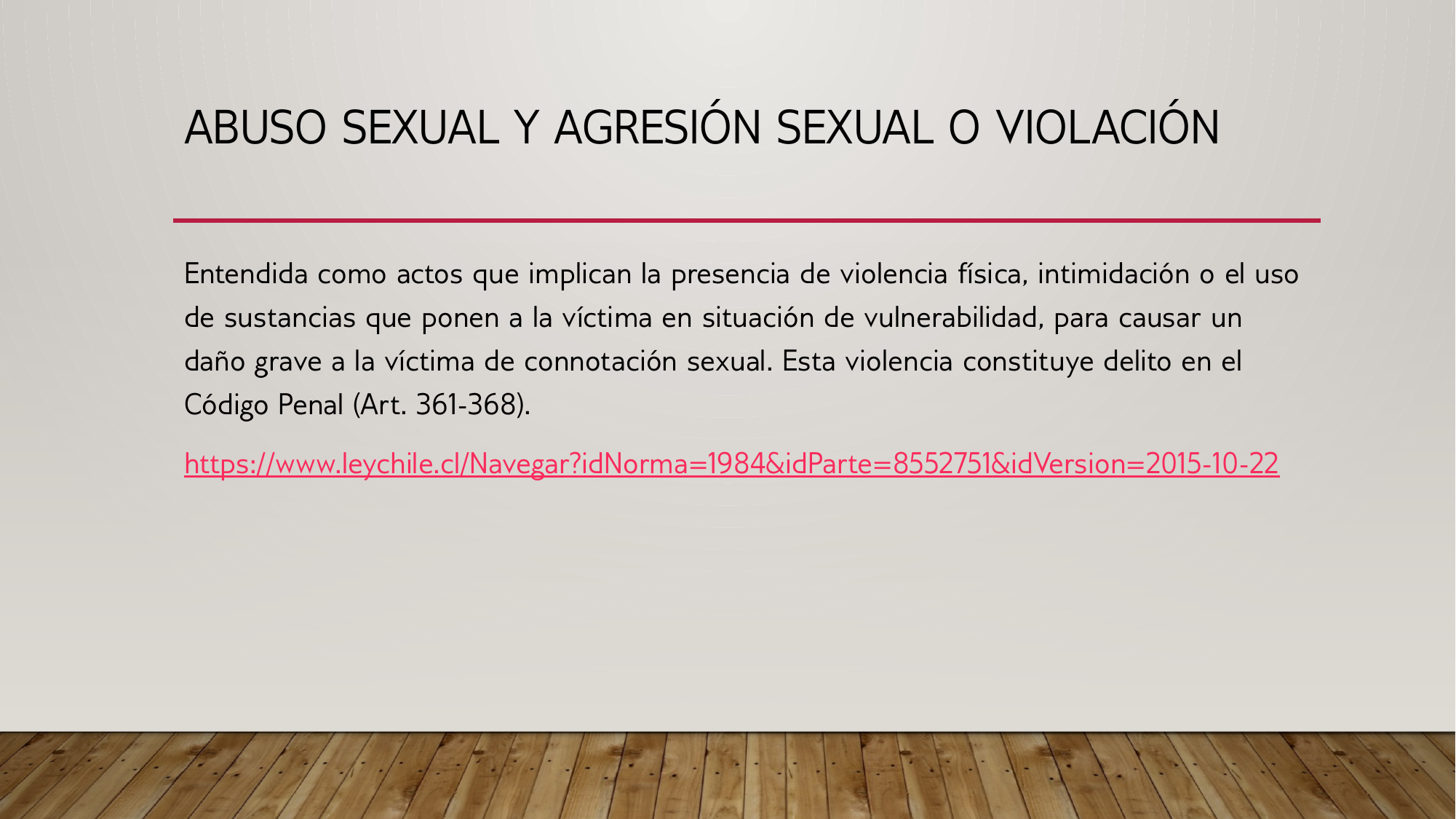

# Abuso Sexual y Agresión Sexual o Violación
Entendida como actos que implican la presencia de violencia física, intimidación o el uso de sustancias que ponen a la víctima en situación de vulnerabilidad, para causar un daño grave a la víctima de connotación sexual. Esta violencia constituye delito en el Código Penal (Art. 361-368).
https://www.leychile.cl/Navegar?idNorma=1984&idParte=8552751&idVersion=2015-10-22